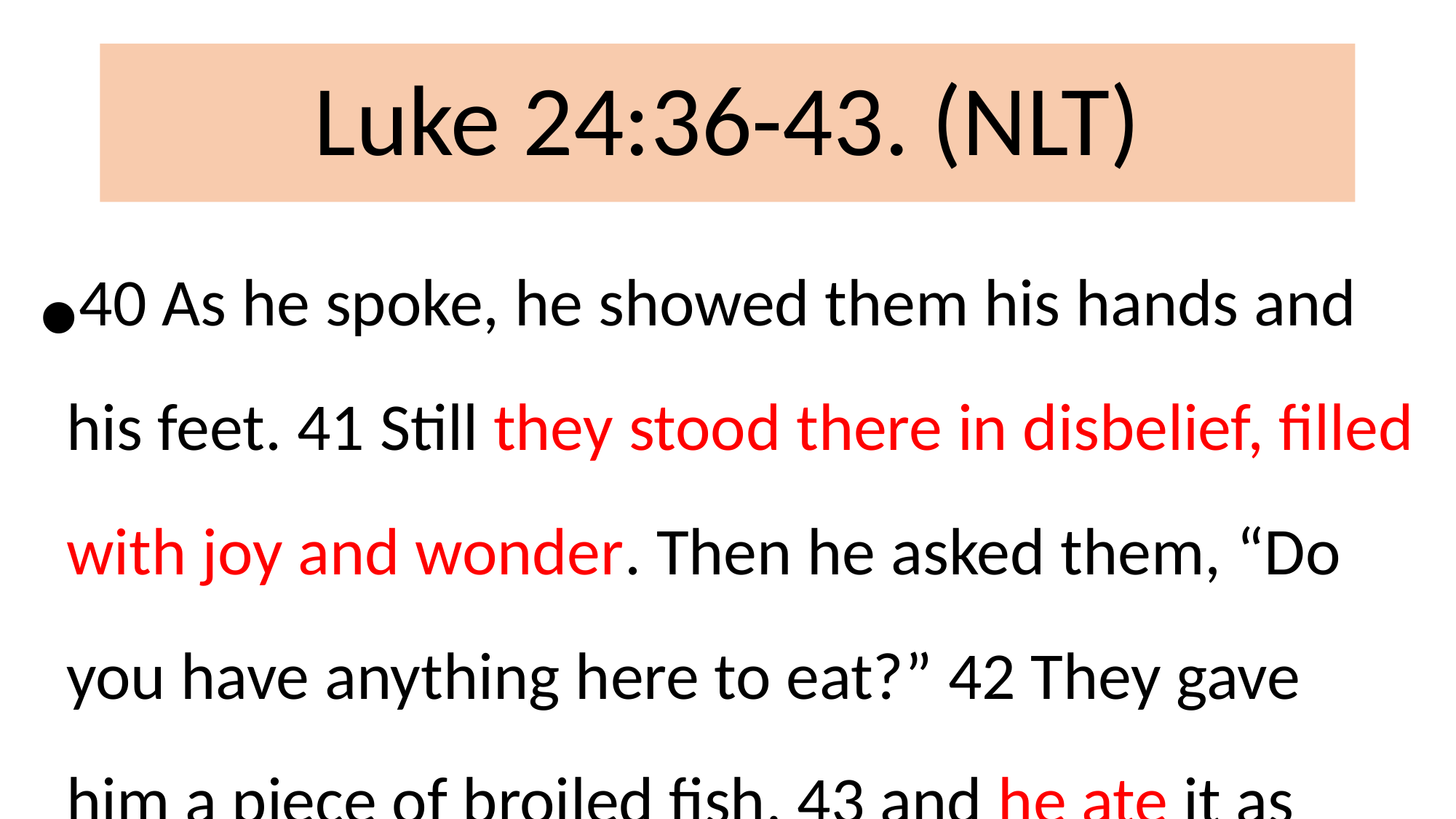

# Luke 24:36-43. (NLT)
40 As he spoke, he showed them his hands and his feet. 41 Still they stood there in disbelief, filled with joy and wonder. Then he asked them, “Do you have anything here to eat?” 42 They gave him a piece of broiled fish, 43 and he ate it as they watched.